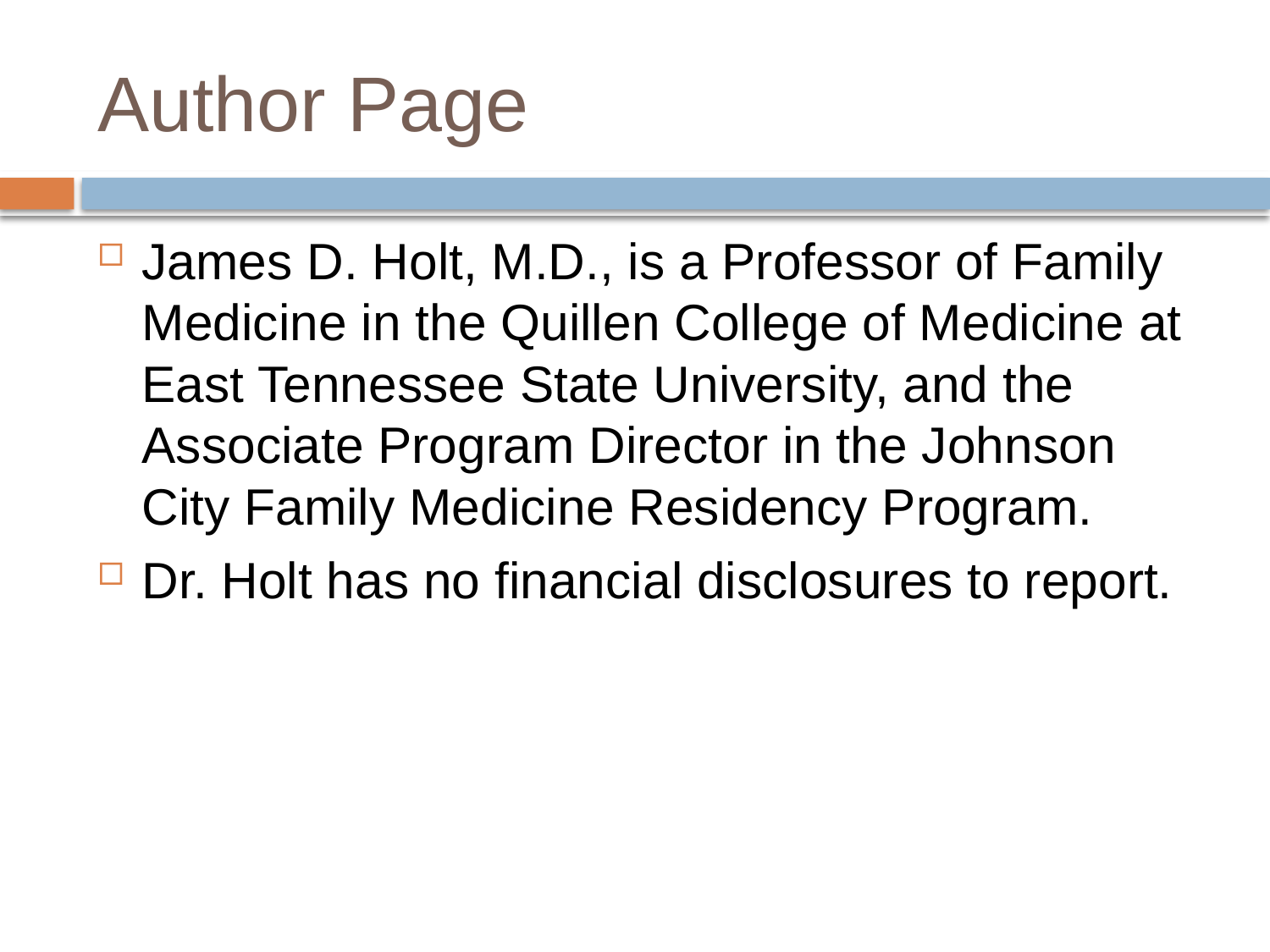

# Author Page
James D. Holt, M.D., is a Professor of Family Medicine in the Quillen College of Medicine at East Tennessee State University, and the Associate Program Director in the Johnson City Family Medicine Residency Program.
Dr. Holt has no financial disclosures to report.